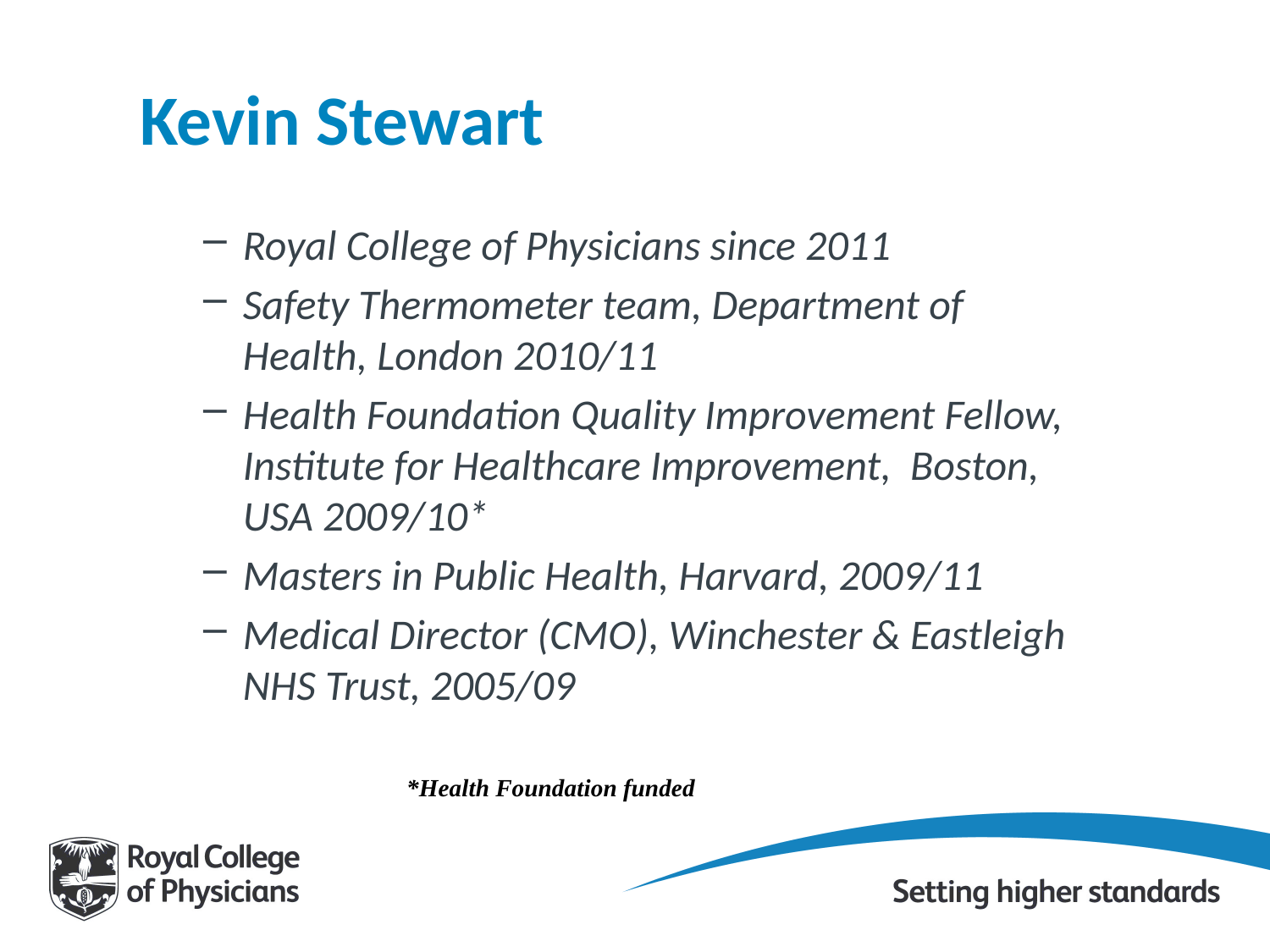

# Kevin Stewart
Royal College of Physicians since 2011
Safety Thermometer team, Department of Health, London 2010/11
Health Foundation Quality Improvement Fellow, Institute for Healthcare Improvement,  Boston, USA 2009/10*
Masters in Public Health, Harvard, 2009/11
Medical Director (CMO), Winchester & Eastleigh NHS Trust, 2005/09

*Health Foundation funded